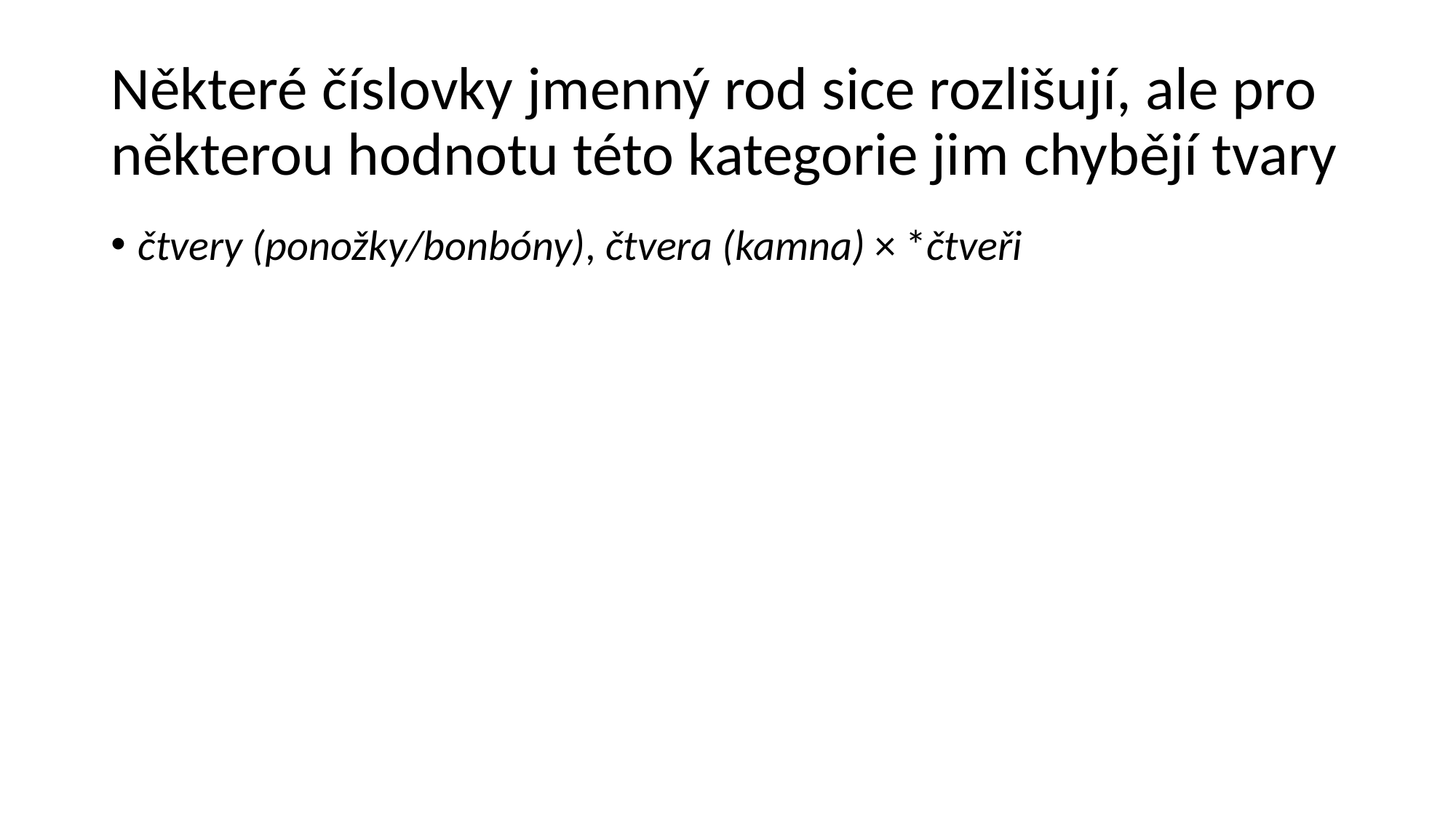

# Některé číslovky jmenný rod sice rozlišují, ale pro některou hodnotu této kategorie jim chybějí tvary
čtvery (ponožky/bonbóny), čtvera (kamna) × *čtveři